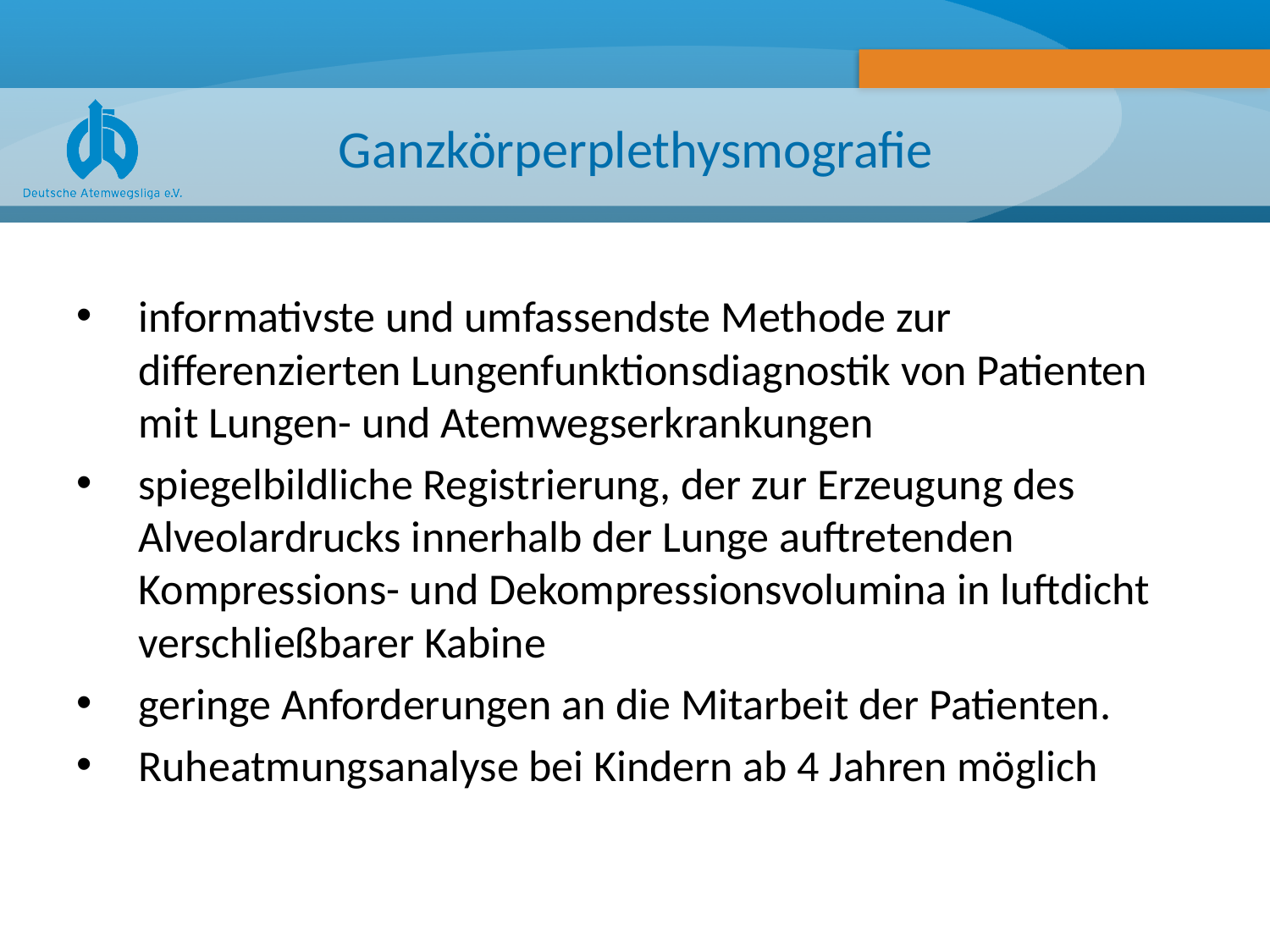

# Ganzkörperplethysmografie
informativste und umfassendste Methode zur differenzierten Lungenfunktionsdiagnostik von Patienten mit Lungen- und Atemwegserkrankungen
spiegelbildliche Registrierung, der zur Erzeugung des Alveolardrucks innerhalb der Lunge auftretenden Kompressions- und Dekompressionsvolumina in luftdicht verschließbarer Kabine
geringe Anforderungen an die Mitarbeit der Patienten.
Ruheatmungsanalyse bei Kindern ab 4 Jahren möglich